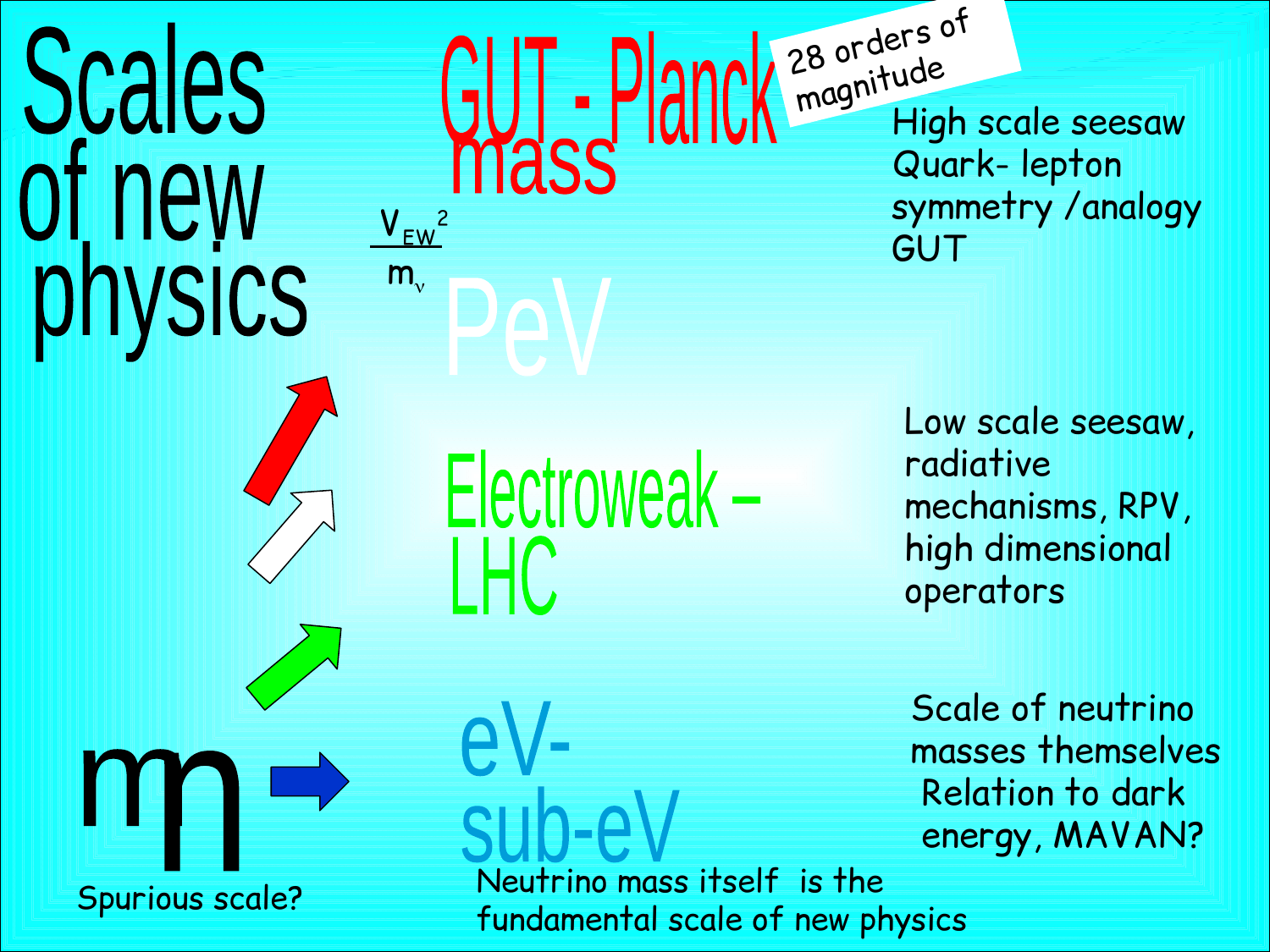

28 orders of
magnitude
Scales
GUT - Planck
High scale seesaw
Quark- lepton
symmetry /analogy
GUT

of new
mass
 VEW2
   mν
physics
PeV

Low scale seesaw,
radiative mechanisms, RPV,
high dimensional
operators
Electroweak –

LHC

Scale of neutrino masses themselves
 Relation to dark
 energy, MAVAN?
eV-

m
 ν
sub-eV
Neutrino mass itself  is the fundamental scale of new physics
Spurious scale?